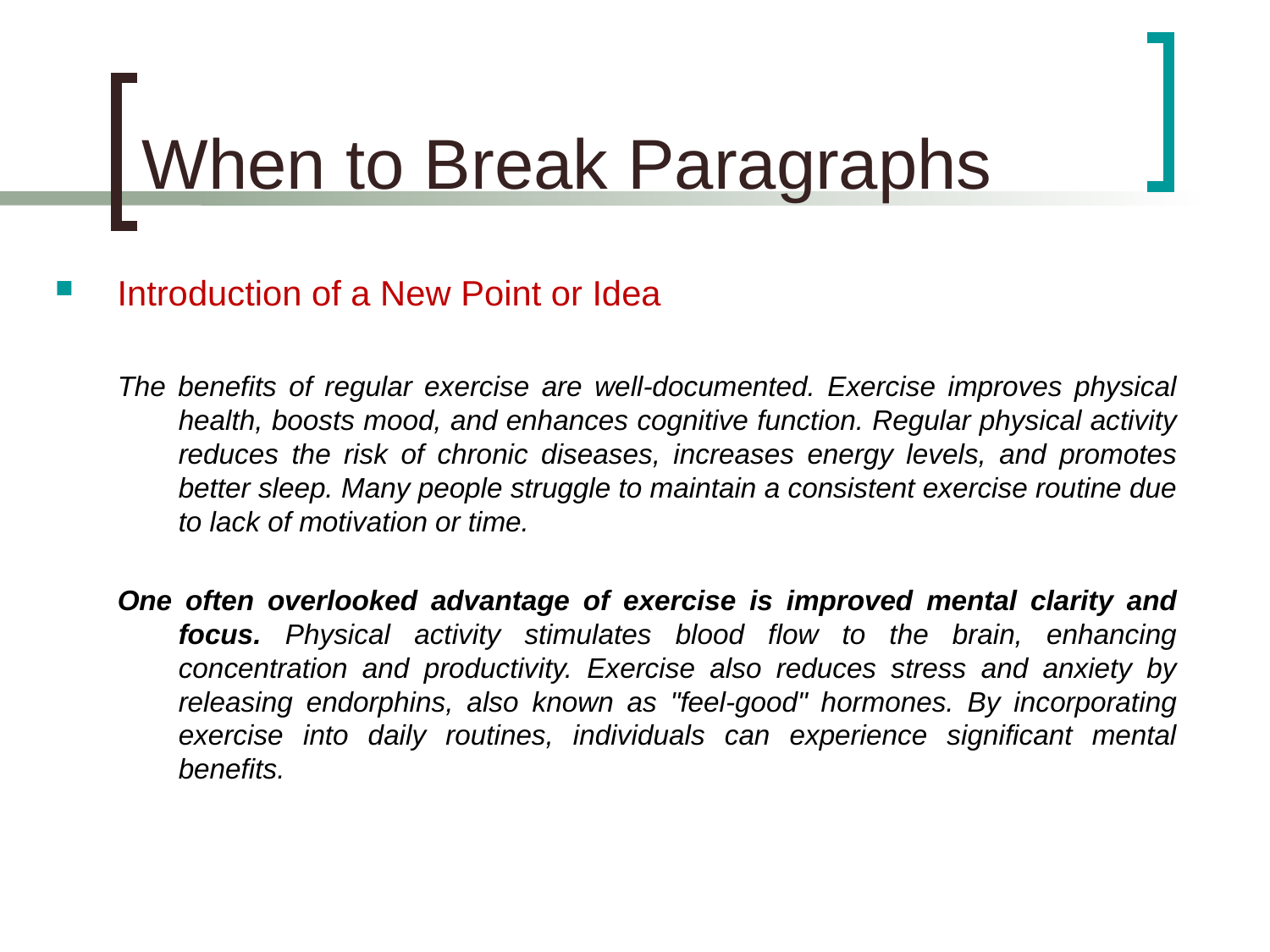

# When to Break Paragraphs
Introduction of a New Point or Idea

The benefits of regular exercise are well-documented. Exercise improves physical health, boosts mood, and enhances cognitive function. Regular physical activity reduces the risk of chronic diseases, increases energy levels, and promotes better sleep. Many people struggle to maintain a consistent exercise routine due to lack of motivation or time.

One often overlooked advantage of exercise is improved mental clarity and focus. Physical activity stimulates blood flow to the brain, enhancing concentration and productivity. Exercise also reduces stress and anxiety by releasing endorphins, also known as "feel-good" hormones. By incorporating exercise into daily routines, individuals can experience significant mental benefits.